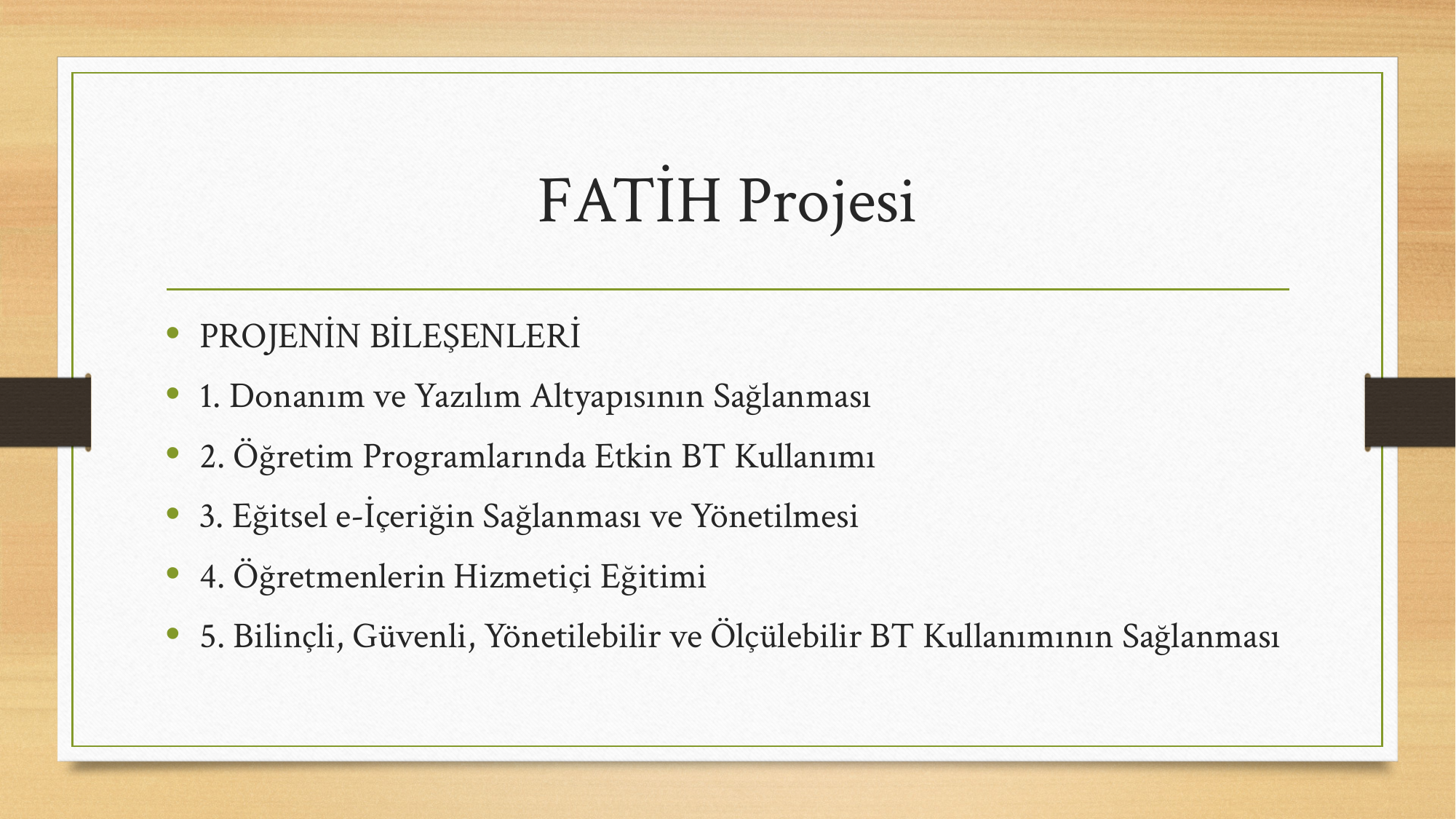

# FATİH Projesi
PROJENİN BİLEŞENLERİ
1. Donanım ve Yazılım Altyapısının Sağlanması
2. Öğretim Programlarında Etkin BT Kullanımı
3. Eğitsel e-İçeriğin Sağlanması ve Yönetilmesi
4. Öğretmenlerin Hizmetiçi Eğitimi
5. Bilinçli, Güvenli, Yönetilebilir ve Ölçülebilir BT Kullanımının Sağlanması